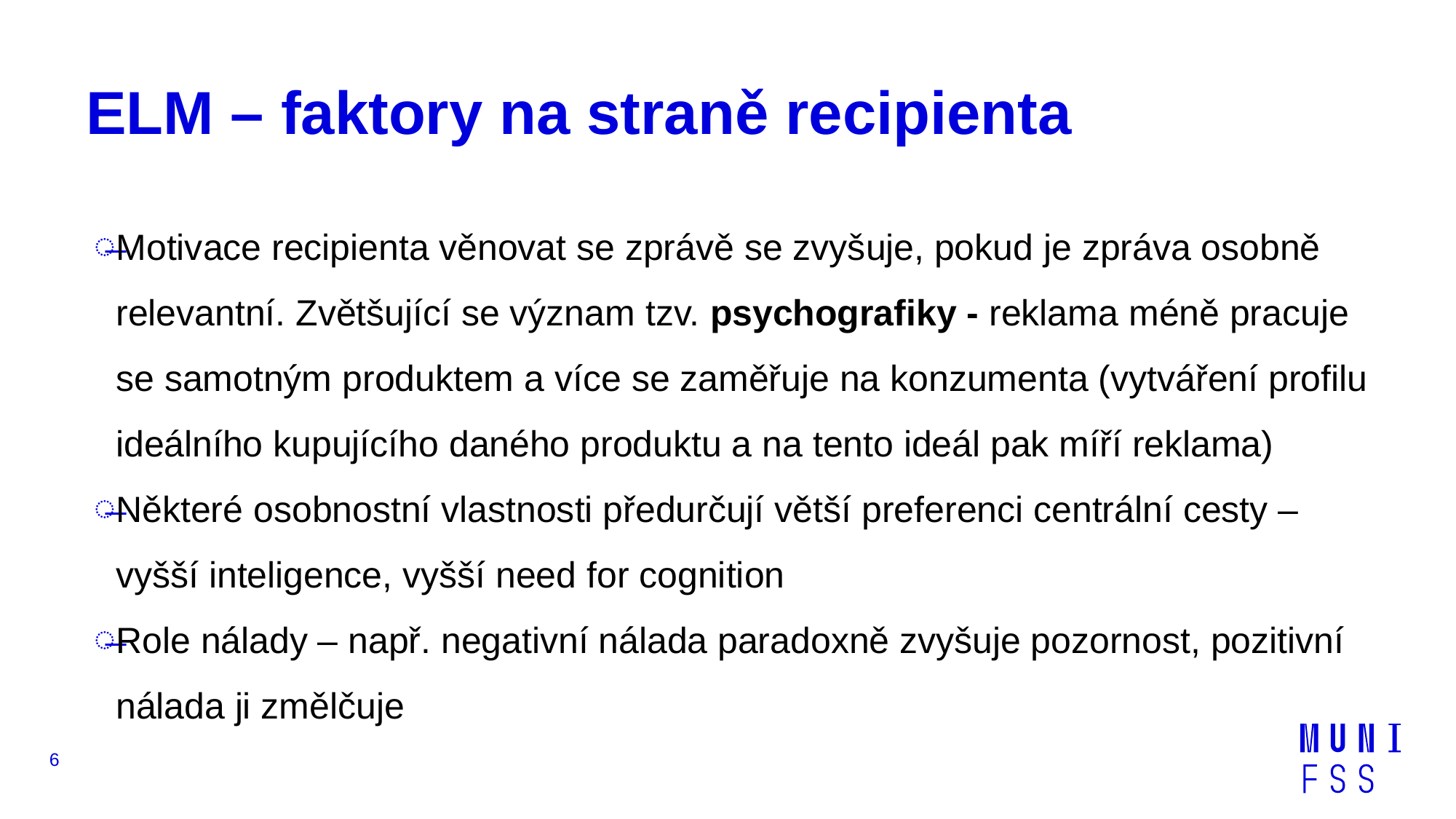

# ELM – faktory na straně recipienta
Motivace recipienta věnovat se zprávě se zvyšuje, pokud je zpráva osobně relevantní. Zvětšující se význam tzv. psychografiky - reklama méně pracuje se samotným produktem a více se zaměřuje na konzumenta (vytváření profilu ideálního kupujícího daného produktu a na tento ideál pak míří reklama)
Některé osobnostní vlastnosti předurčují větší preferenci centrální cesty – vyšší inteligence, vyšší need for cognition
Role nálady – např. negativní nálada paradoxně zvyšuje pozornost, pozitivní nálada ji změlčuje

6